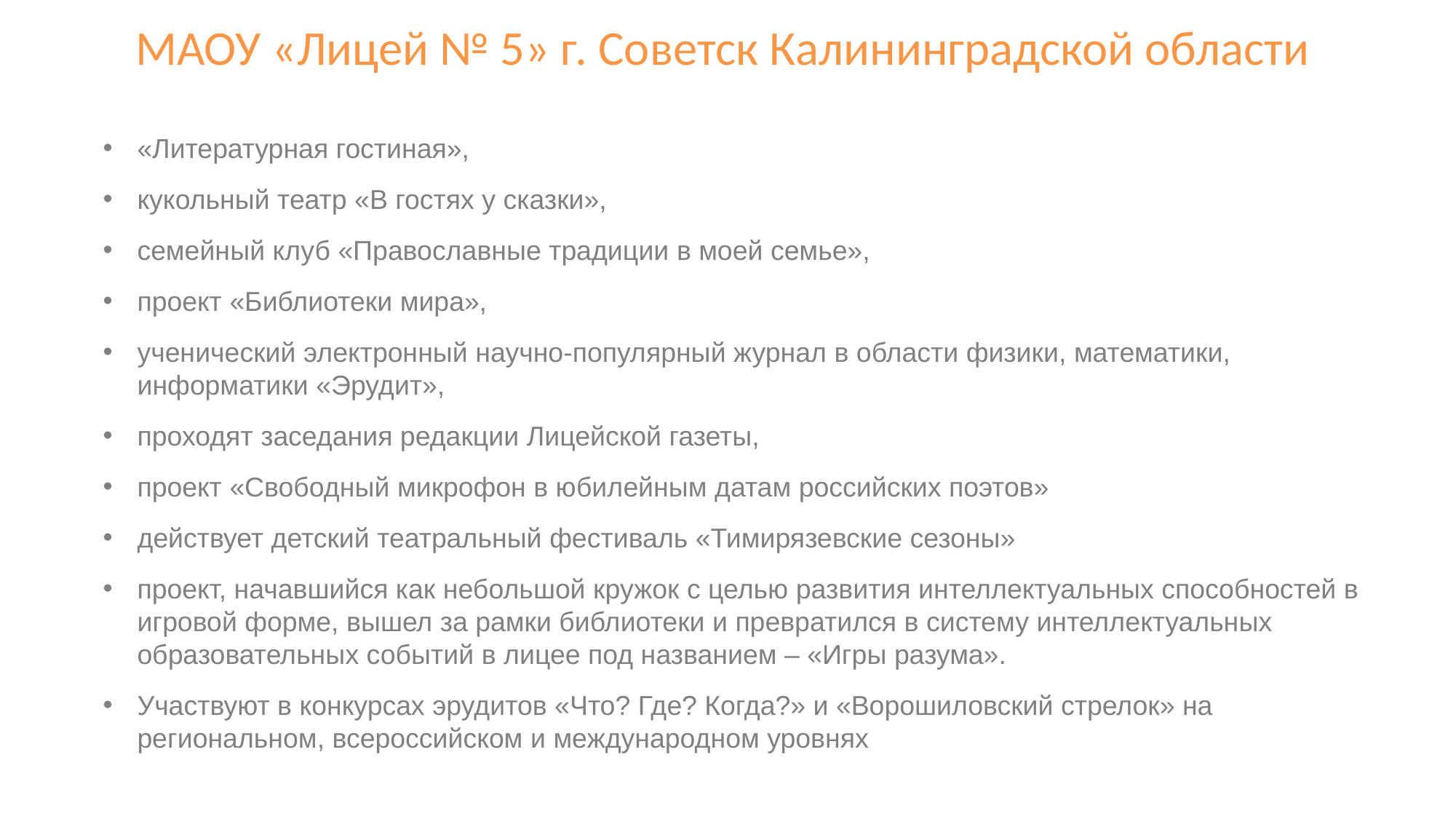

# МАОУ «Лицей № 5» г. Советск Калининградской области
«Литературная гостиная»,
кукольный театр «В гостях у сказки»,
семейный клуб «Православные традиции в моей семье»,
проект «Библиотеки мира»,
ученический электронный научно-популярный журнал в области физики, математики, информатики «Эрудит»,
проходят заседания редакции Лицейской газеты,
проект «Свободный микрофон в юбилейным датам российских поэтов»
действует детский театральный фестиваль «Тимирязевские сезоны»
проект, начавшийся как небольшой кружок с целью развития интеллектуальных способностей в игровой форме, вышел за рамки библиотеки и превратился в систему интеллектуальных образовательных событий в лицее под названием – «Игры разума».
Участвуют в конкурсах эрудитов «Что? Где? Когда?» и «Ворошиловский стрелок» на региональном, всероссийском и международном уровнях